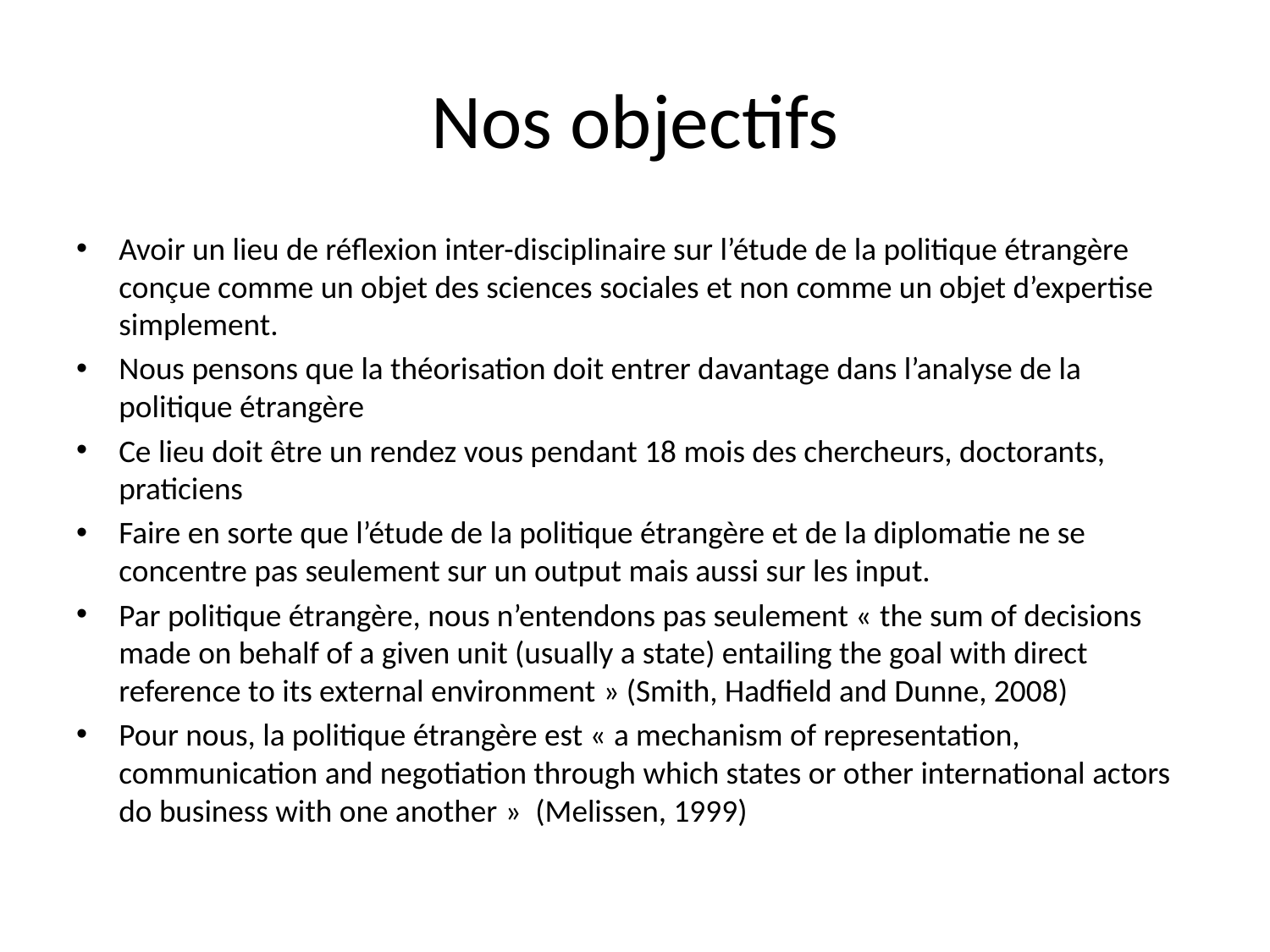

# Nos objectifs
Avoir un lieu de réflexion inter-disciplinaire sur l’étude de la politique étrangère conçue comme un objet des sciences sociales et non comme un objet d’expertise simplement.
Nous pensons que la théorisation doit entrer davantage dans l’analyse de la politique étrangère
Ce lieu doit être un rendez vous pendant 18 mois des chercheurs, doctorants, praticiens
Faire en sorte que l’étude de la politique étrangère et de la diplomatie ne se concentre pas seulement sur un output mais aussi sur les input.
Par politique étrangère, nous n’entendons pas seulement « the sum of decisions made on behalf of a given unit (usually a state) entailing the goal with direct reference to its external environment » (Smith, Hadfield and Dunne, 2008)
Pour nous, la politique étrangère est « a mechanism of representation, communication and negotiation through which states or other international actors do business with one another »  (Melissen, 1999)